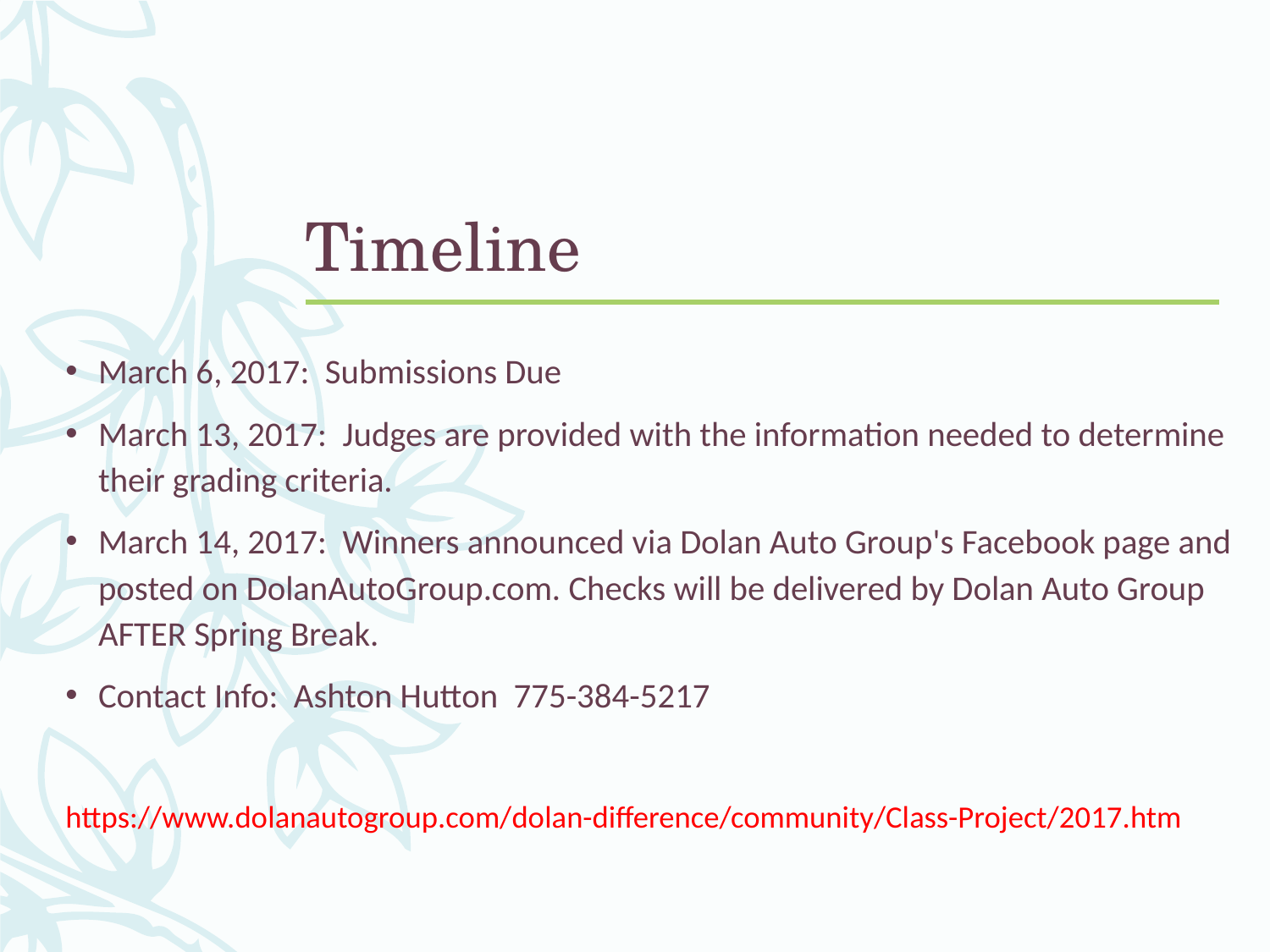

# Timeline
March 6, 2017:  Submissions Due
March 13, 2017:  Judges are provided with the information needed to determine their grading criteria.
March 14, 2017:  Winners announced via Dolan Auto Group's Facebook page and posted on DolanAutoGroup.com. Checks will be delivered by Dolan Auto Group AFTER Spring Break.
Contact Info:  Ashton Hutton  775-384-5217

https://www.dolanautogroup.com/dolan-difference/community/Class-Project/2017.htm